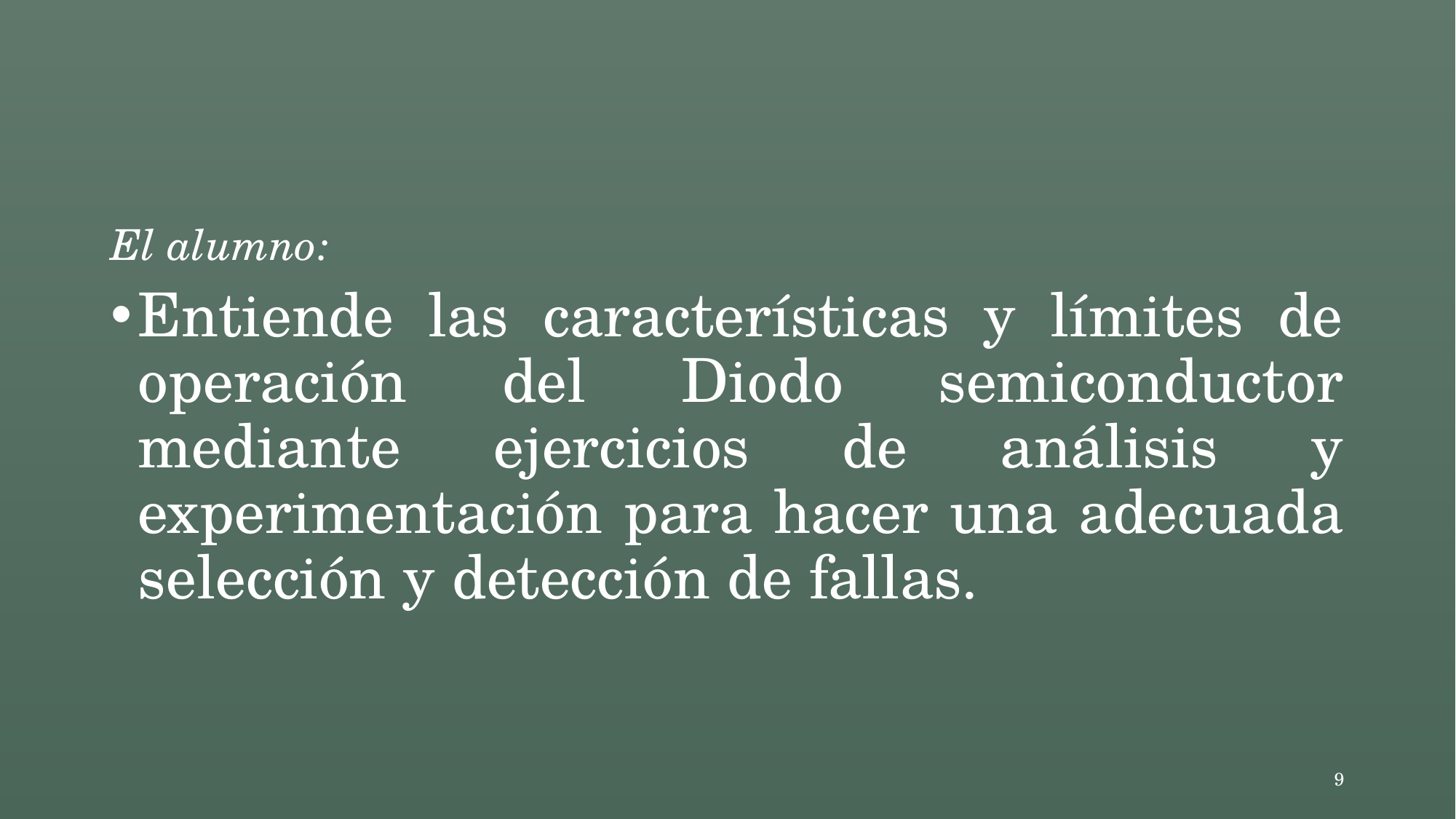

#
El alumno:
Entiende las características y límites de operación del Diodo semiconductor mediante ejercicios de análisis y experimentación para hacer una adecuada selección y detección de fallas.

9